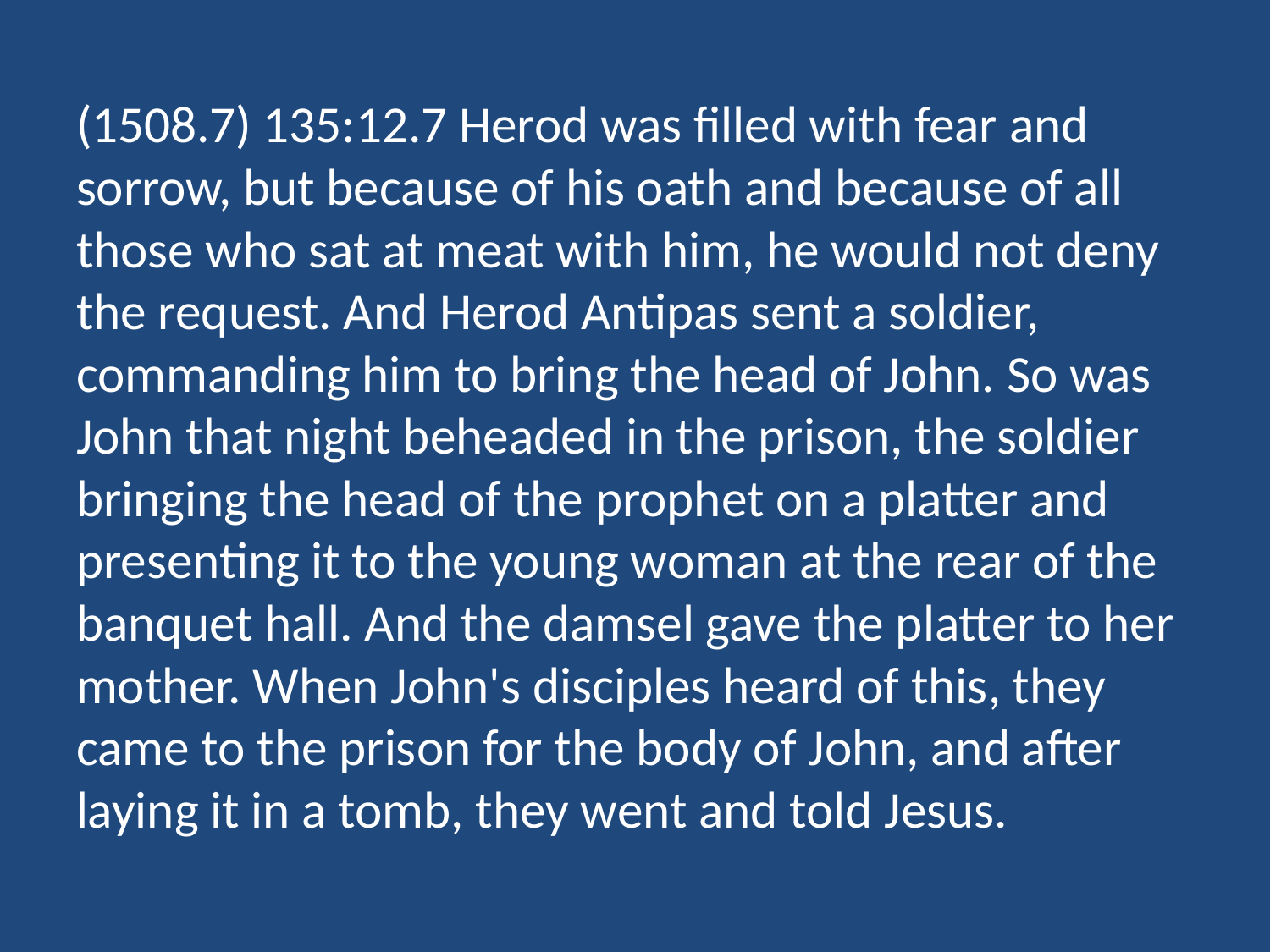

(1508.7) 135:12.7 Herod was filled with fear and sorrow, but because of his oath and because of all those who sat at meat with him, he would not deny the request. And Herod Antipas sent a soldier, commanding him to bring the head of John. So was John that night beheaded in the prison, the soldier bringing the head of the prophet on a platter and presenting it to the young woman at the rear of the banquet hall. And the damsel gave the platter to her mother. When John's disciples heard of this, they came to the prison for the body of John, and after laying it in a tomb, they went and told Jesus.